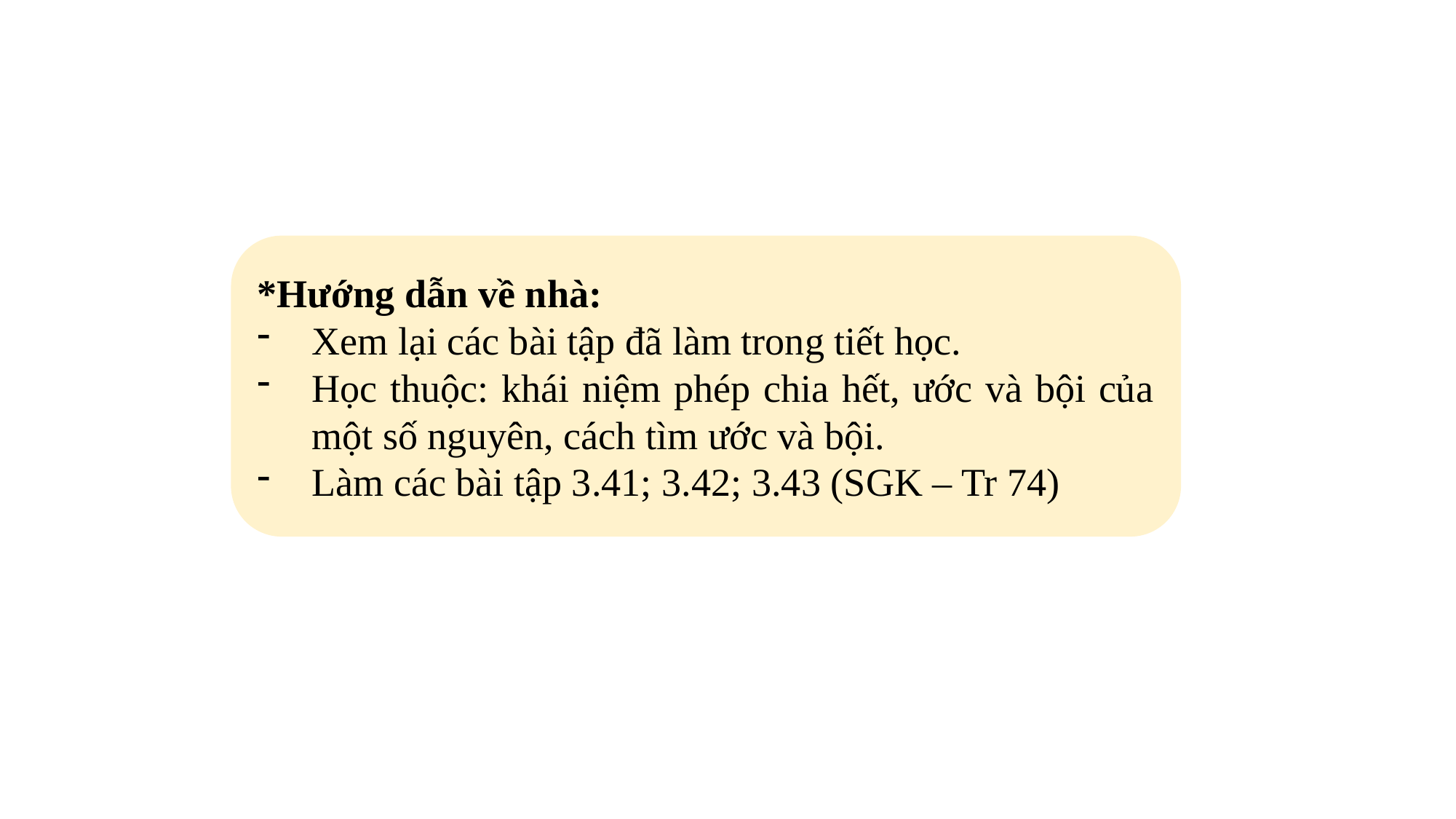

*Hướng dẫn về nhà:
Xem lại các bài tập đã làm trong tiết học.
Học thuộc: khái niệm phép chia hết, ước và bội của một số nguyên, cách tìm ước và bội.
Làm các bài tập 3.41; 3.42; 3.43 (SGK – Tr 74)